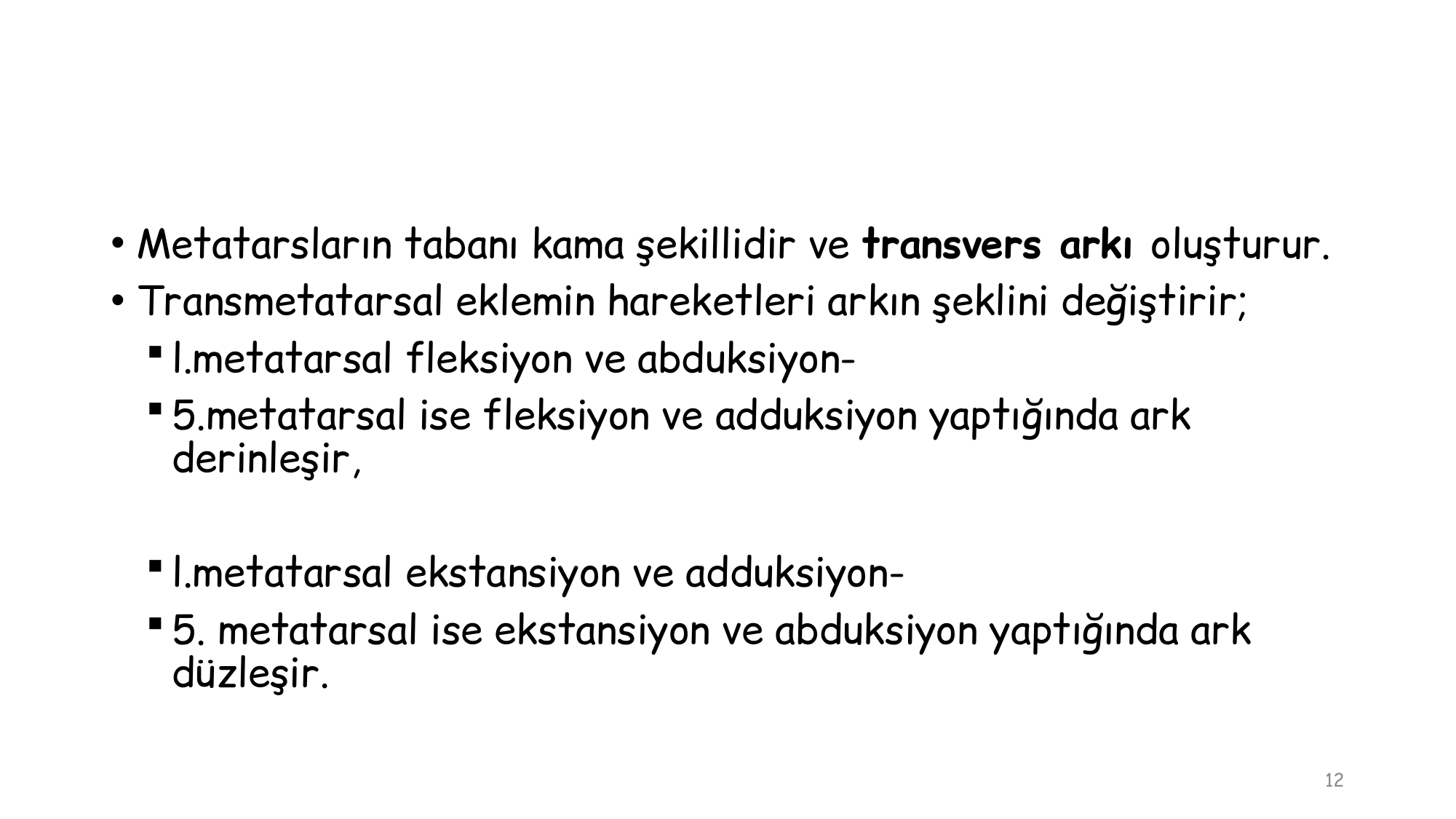

#
Metatarsların tabanı kama şekillidir ve transvers arkı oluşturur.
Transmetatarsal eklemin hareketleri arkın şeklini değiştirir;
l.metatarsal fleksiyon ve abduksiyon-
5.metatarsal ise fleksiyon ve adduksiyon yaptığında ark derinleşir,

l.metatar­sal ekstansiyon ve adduksiyon-
5. metatarsal ise ekstansiyon ve abduksiyon yaptığında ark düzleşir.

12